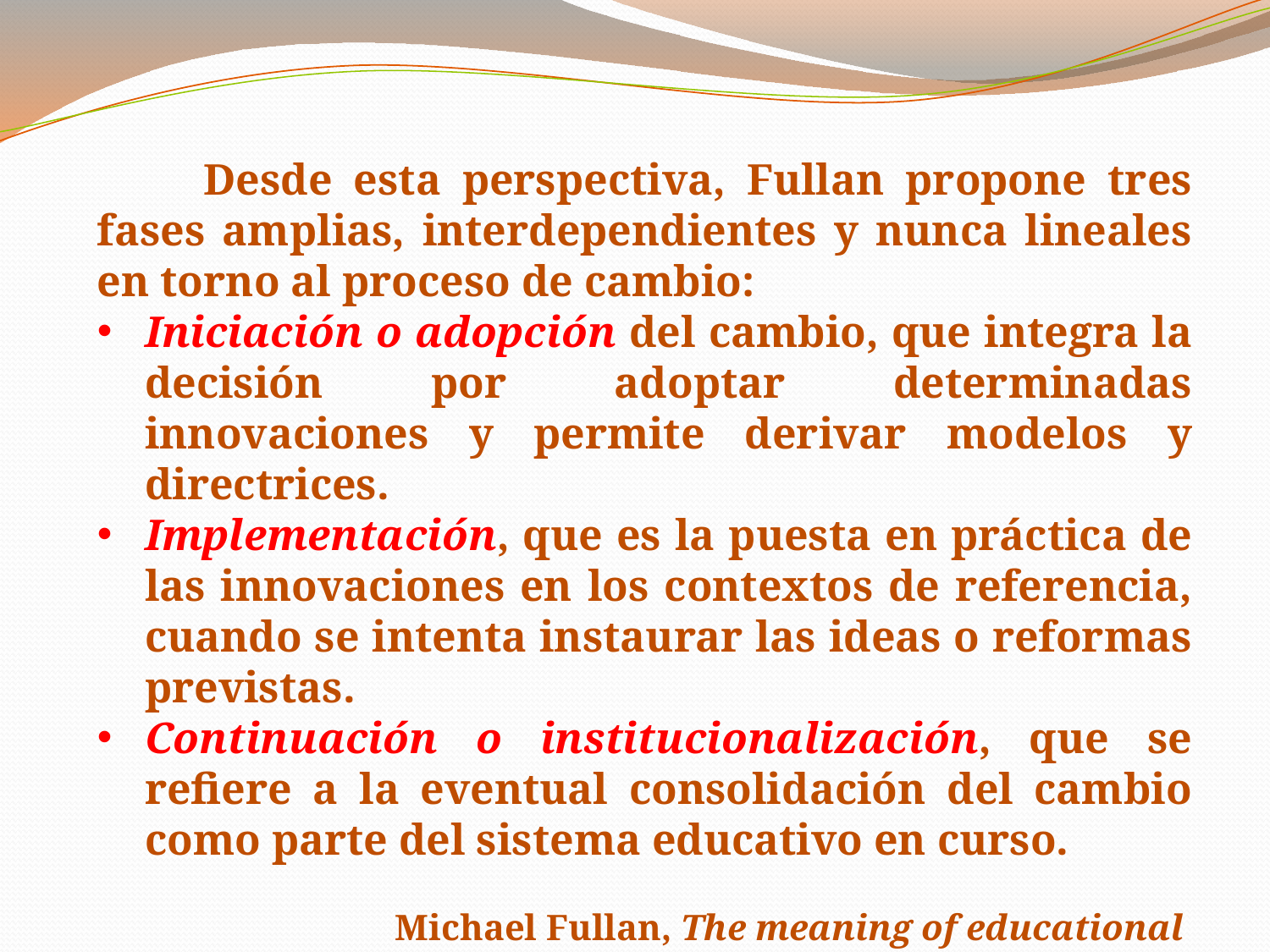

Desde esta perspectiva, Fullan propone tres fases amplias, interdependientes y nunca lineales en torno al proceso de cambio:
Iniciación o adopción del cambio, que integra la decisión por adoptar determinadas innovaciones y permite derivar modelos y directrices.
Implementación, que es la puesta en práctica de las innovaciones en los contextos de referencia, cuando se intenta instaurar las ideas o reformas previstas.
Continuación o institucionalización, que se refiere a la eventual consolidación del cambio como parte del sistema educativo en curso.

Michael Fullan, The meaning of educational
change: a quarter of a century of learning , 1998